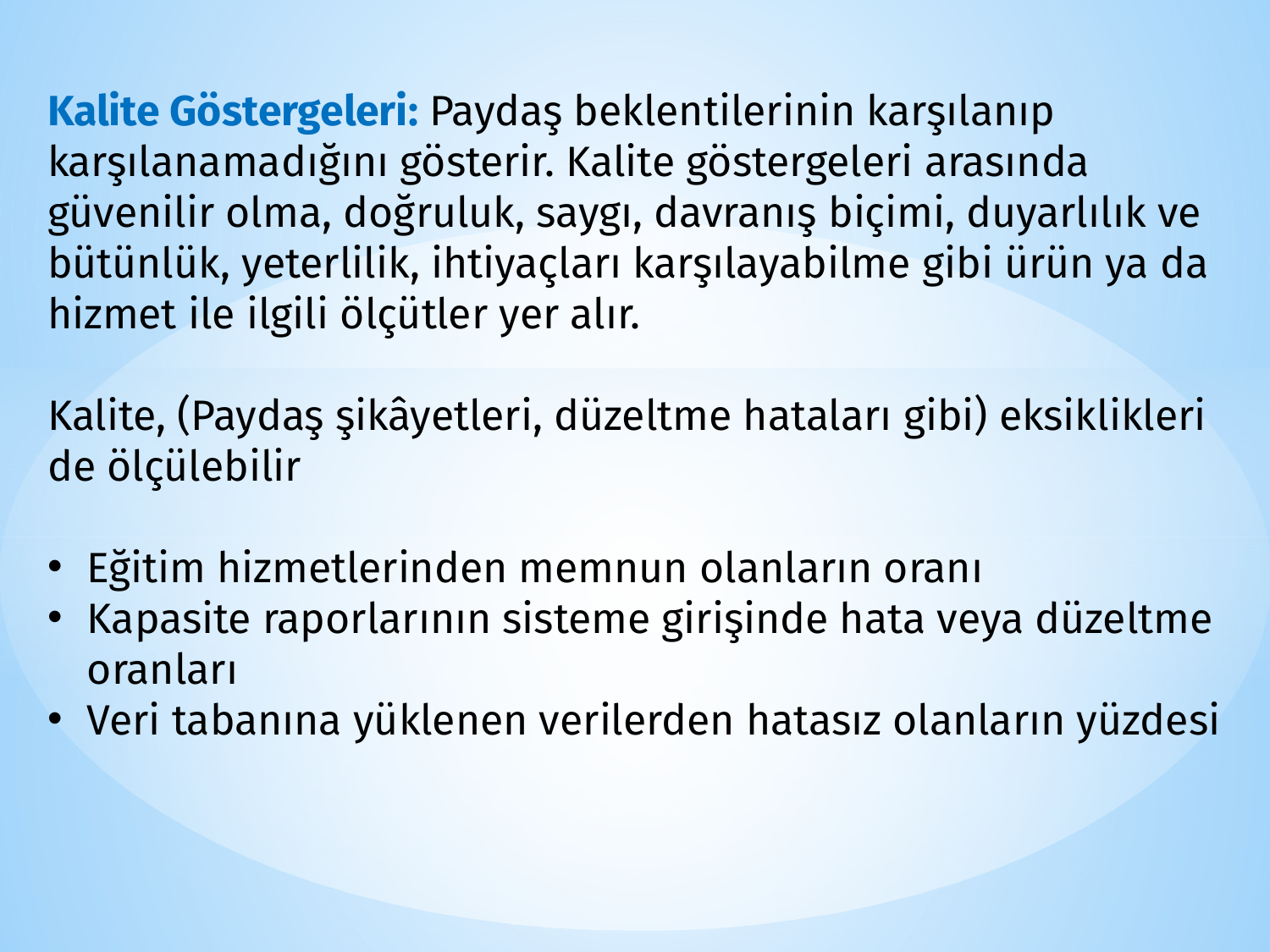

Kalite Göstergeleri: Paydaş beklentilerinin karşılanıp karşılanamadığını gösterir. Kalite göstergeleri arasında güvenilir olma, doğruluk, saygı, davranış biçimi, duyarlılık ve bütünlük, yeterlilik, ihtiyaçları karşılayabilme gibi ürün ya da hizmet ile ilgili ölçütler yer alır.

Kalite, (Paydaş şikâyetleri, düzeltme hataları gibi) eksiklikleri de ölçülebilir

Eğitim hizmetlerinden memnun olanların oranı
Kapasite raporlarının sisteme girişinde hata veya düzeltme oranları
Veri tabanına yüklenen verilerden hatasız olanların yüzdesi